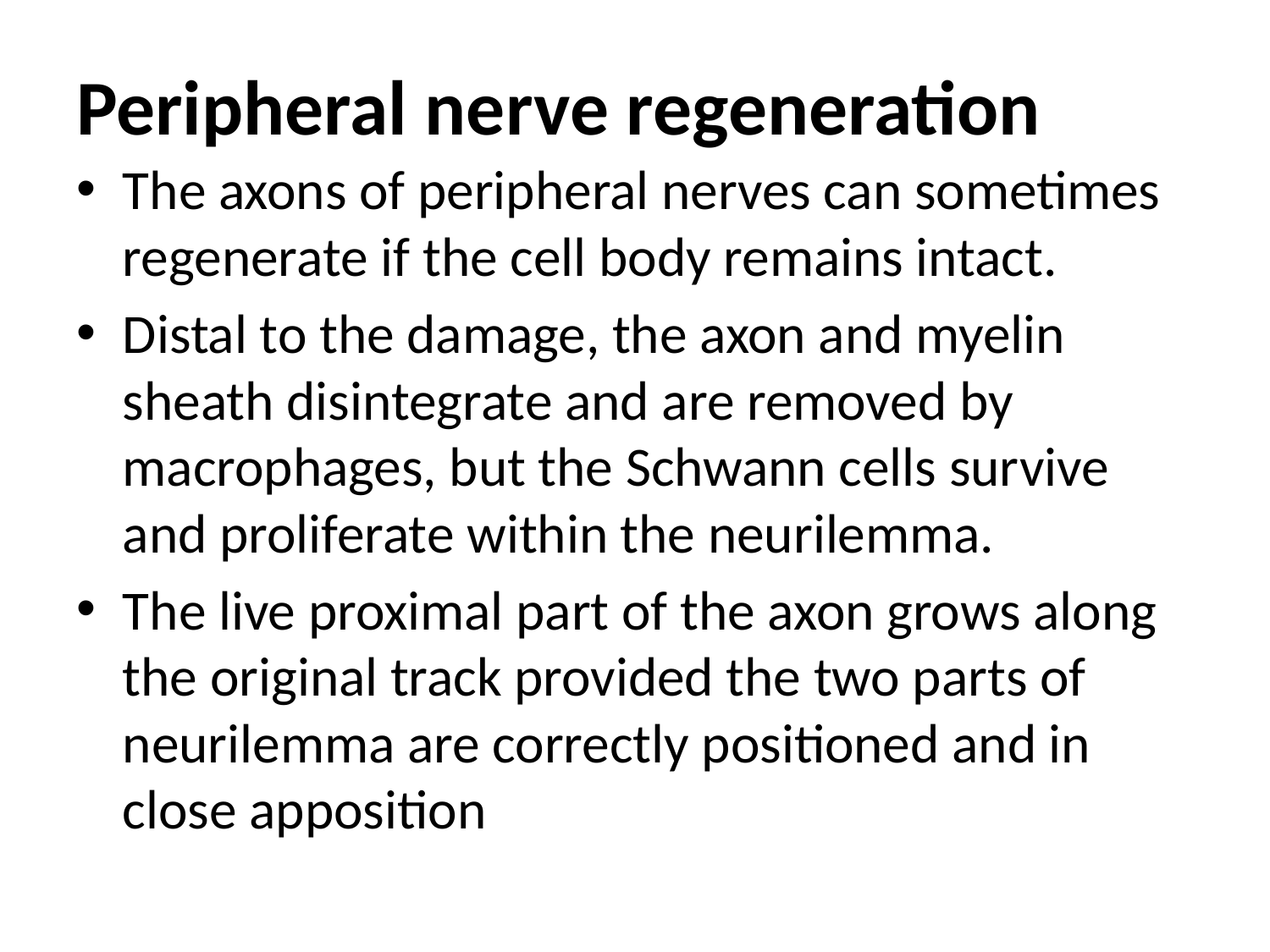

# Peripheral nerve regeneration
The axons of peripheral nerves can sometimes regenerate if the cell body remains intact.
Distal to the damage, the axon and myelin sheath disintegrate and are removed by macrophages, but the Schwann cells survive and proliferate within the neurilemma.
The live proximal part of the axon grows along the original track provided the two parts of neurilemma are correctly positioned and in close apposition